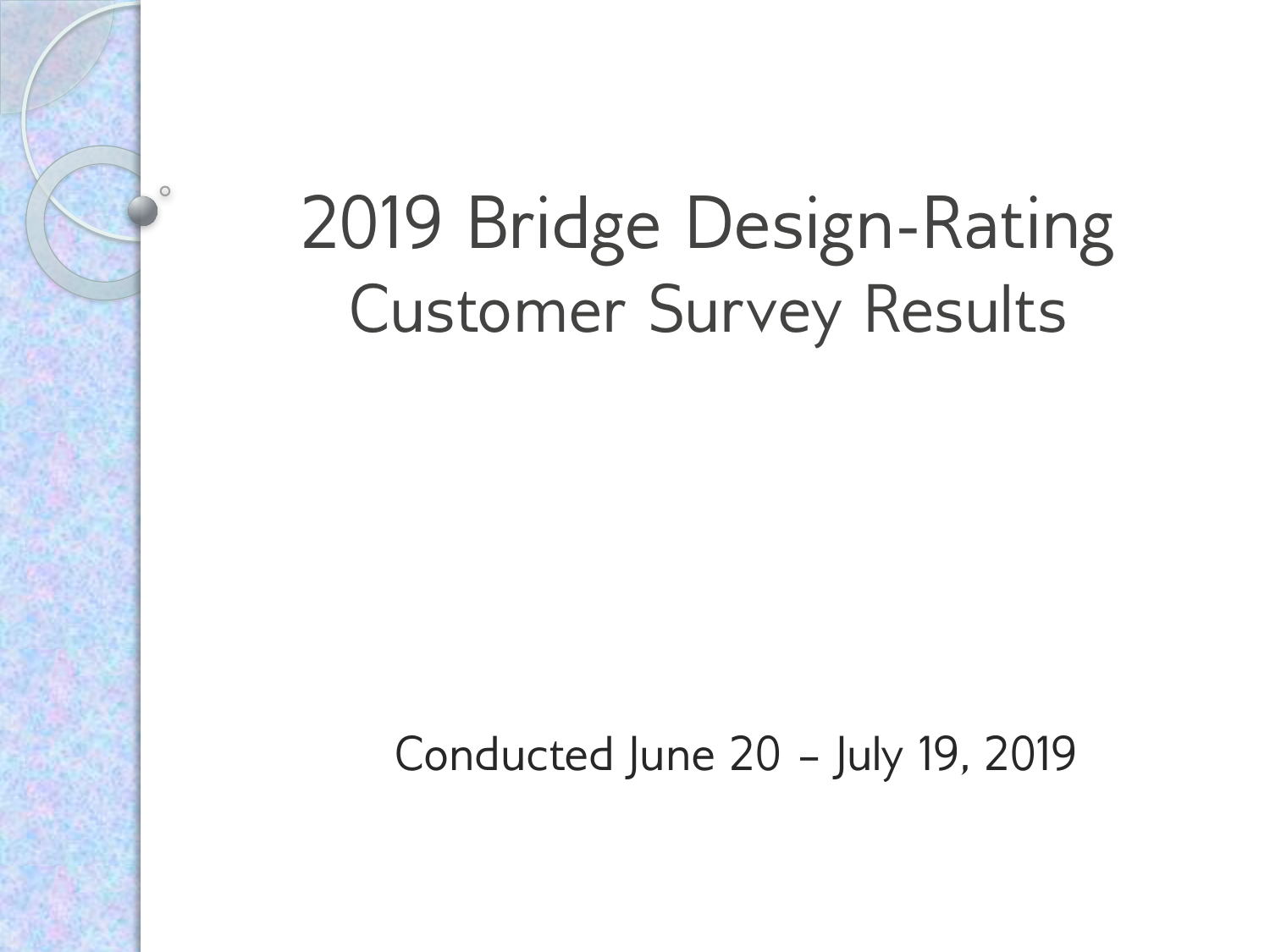

# 2019 Bridge Design-Rating Customer Survey Results

Conducted June 20 – July 19, 2019